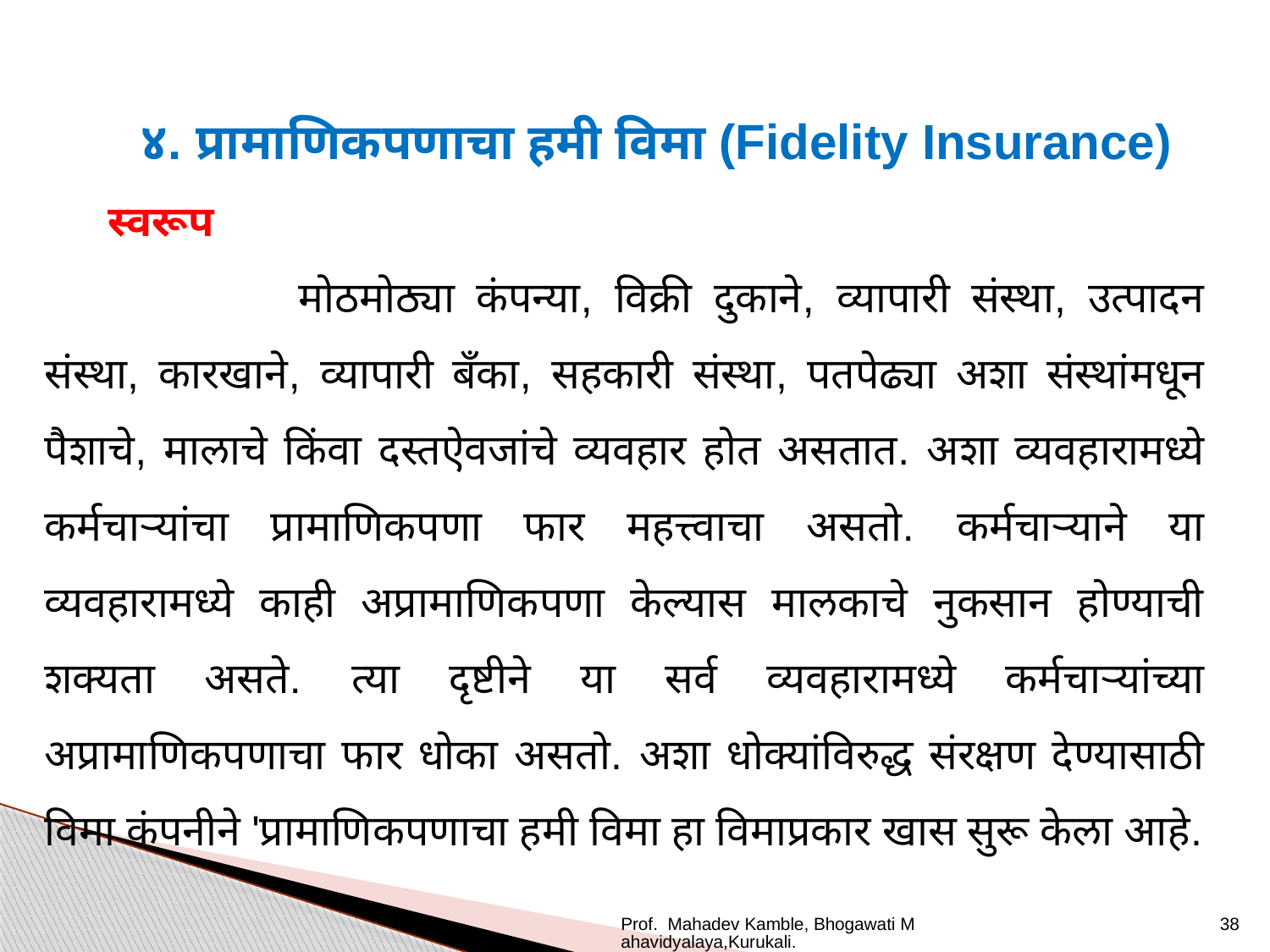

४. प्रामाणिकपणाचा हमी विमा (Fidelity Insurance)
स्वरूप
		मोठमोठ्या कंपन्या, विक्री दुकाने, व्यापारी संस्था, उत्पादन संस्था, कारखाने, व्यापारी बँका, सहकारी संस्था, पतपेढ्या अशा संस्थांमधून पैशाचे, मालाचे किंवा दस्तऐवजांचे व्यवहार होत असतात. अशा व्यवहारामध्ये कर्मचाऱ्यांचा प्रामाणिकपणा फार महत्त्वाचा असतो. कर्मचाऱ्याने या व्यवहारामध्ये काही अप्रामाणिकपणा केल्यास मालकाचे नुकसान होण्याची शक्यता असते. त्या दृष्टीने या सर्व व्यवहारामध्ये कर्मचाऱ्यांच्या अप्रामाणिकपणाचा फार धोका असतो. अशा धोक्यांविरुद्ध संरक्षण देण्यासाठी विमा कंपनीने 'प्रामाणिकपणाचा हमी विमा हा विमाप्रकार खास सुरू केला आहे.
Prof.  Mahadev Kamble, Bhogawati Mahavidyalaya,Kurukali.
38